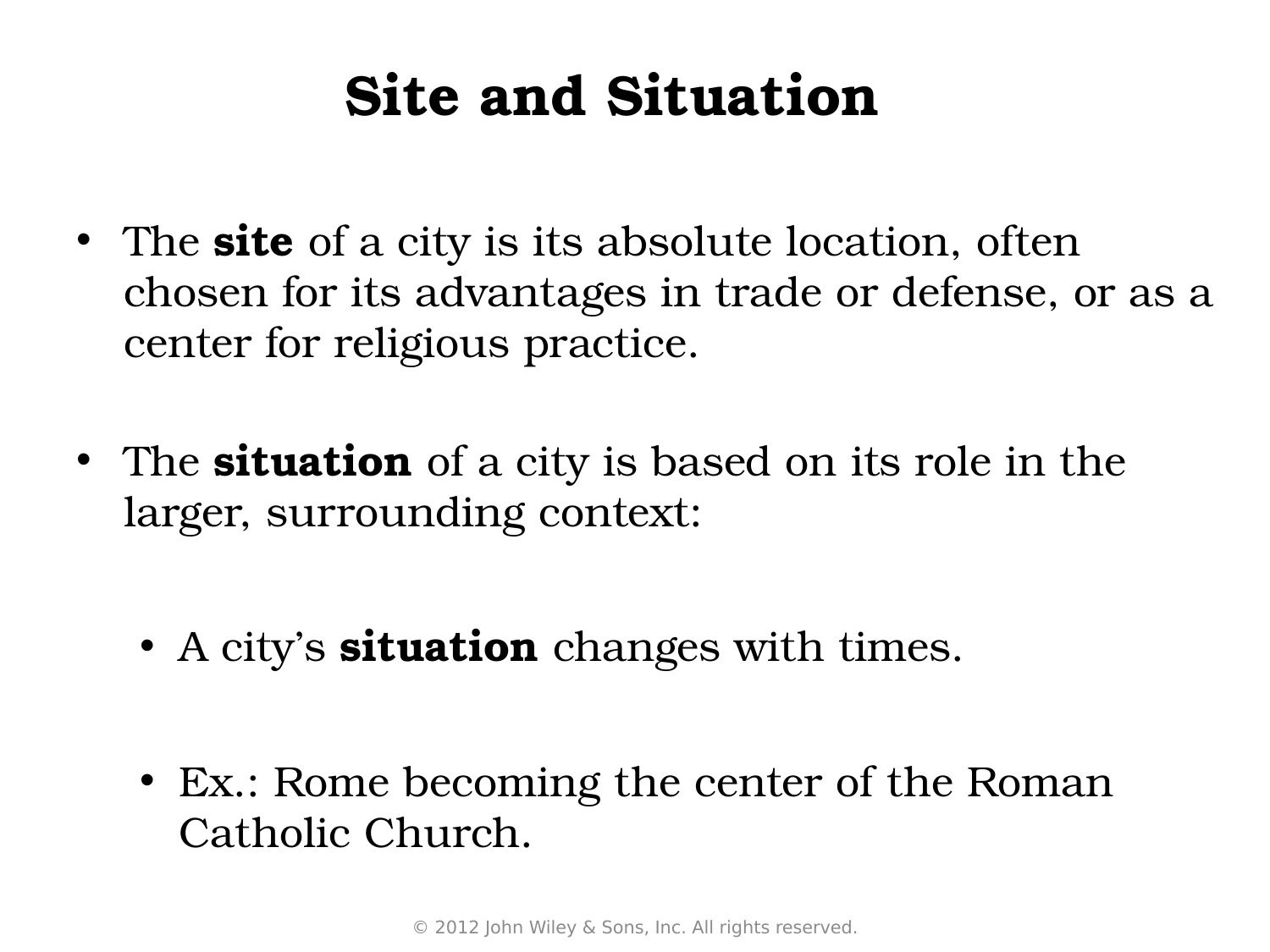

Site and Situation

The site of a city is its absolute location, often chosen for its advantages in trade or defense, or as a center for religious practice.

The situation of a city is based on its role in the larger, surrounding context:

A city’s situation changes with times.

Ex.: Rome becoming the center of the Roman Catholic Church.

© 2012 John Wiley & Sons, Inc. All rights reserved.